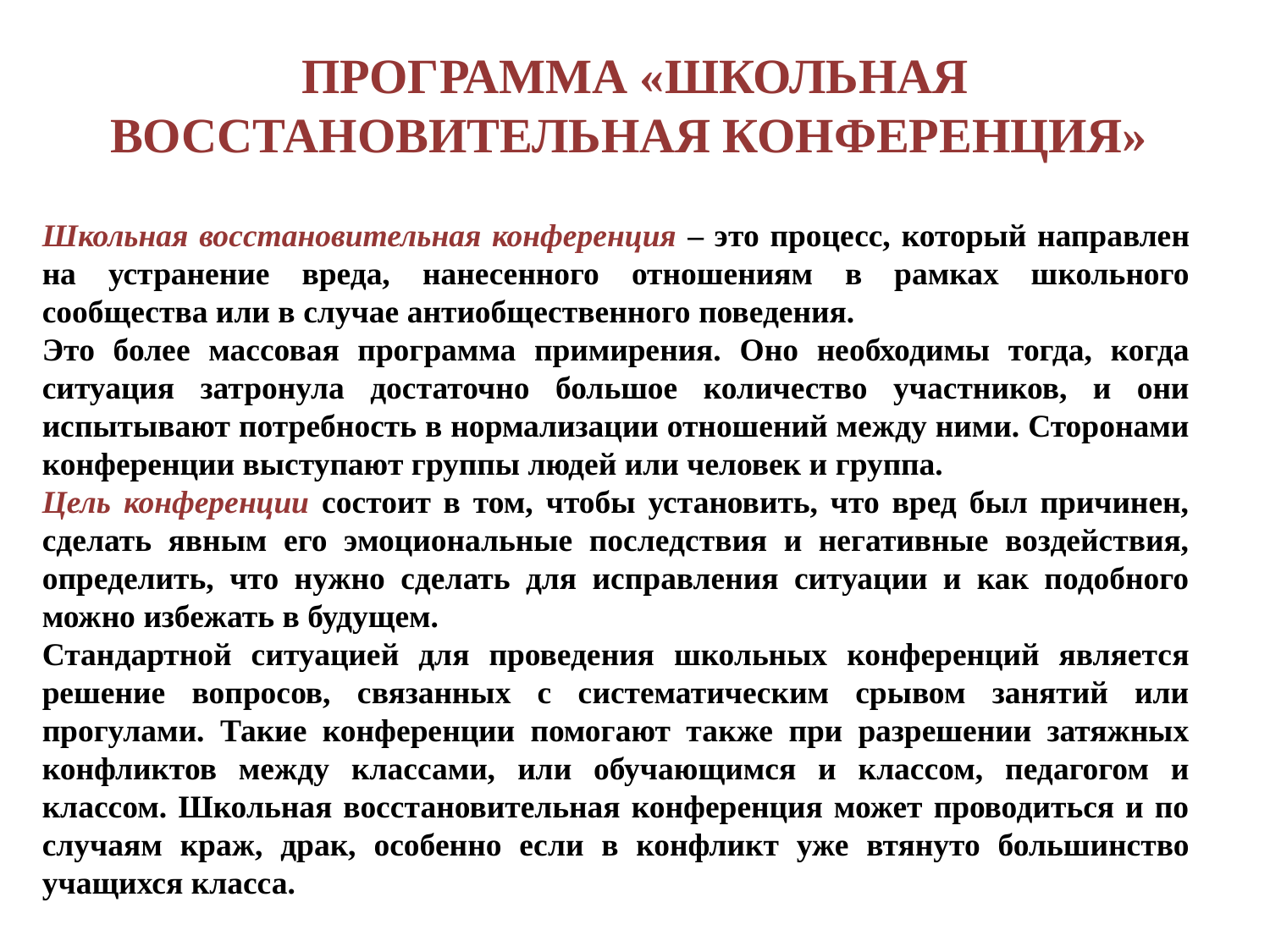

ПРОГРАММА «ШКОЛЬНАЯ ВОССТАНОВИТЕЛЬНАЯ КОНФЕРЕНЦИЯ»
Школьная восстановительная конференция – это процесс, который направлен на устранение вреда, нанесенного отношениям в рамках школьного сообщества или в случае антиобщественного поведения.
Это более массовая программа примирения. Оно необходимы тогда, когда ситуация затронула достаточно большое количество участников, и они испытывают потребность в нормализации отношений между ними. Сторонами конференции выступают группы людей или человек и группа.
Цель конференции состоит в том, чтобы установить, что вред был причинен, сделать явным его эмоциональные последствия и негативные воздействия, определить, что нужно сделать для исправления ситуации и как подобного можно избежать в будущем.
Стандартной ситуацией для проведения школьных конференций является решение вопросов, связанных с систематическим срывом занятий или прогулами. Такие конференции помогают также при разрешении затяжных конфликтов между классами, или обучающимся и классом, педагогом и классом. Школьная восстановительная конференция может проводиться и по случаям краж, драк, особенно если в конфликт уже втянуто большинство учащихся класса.